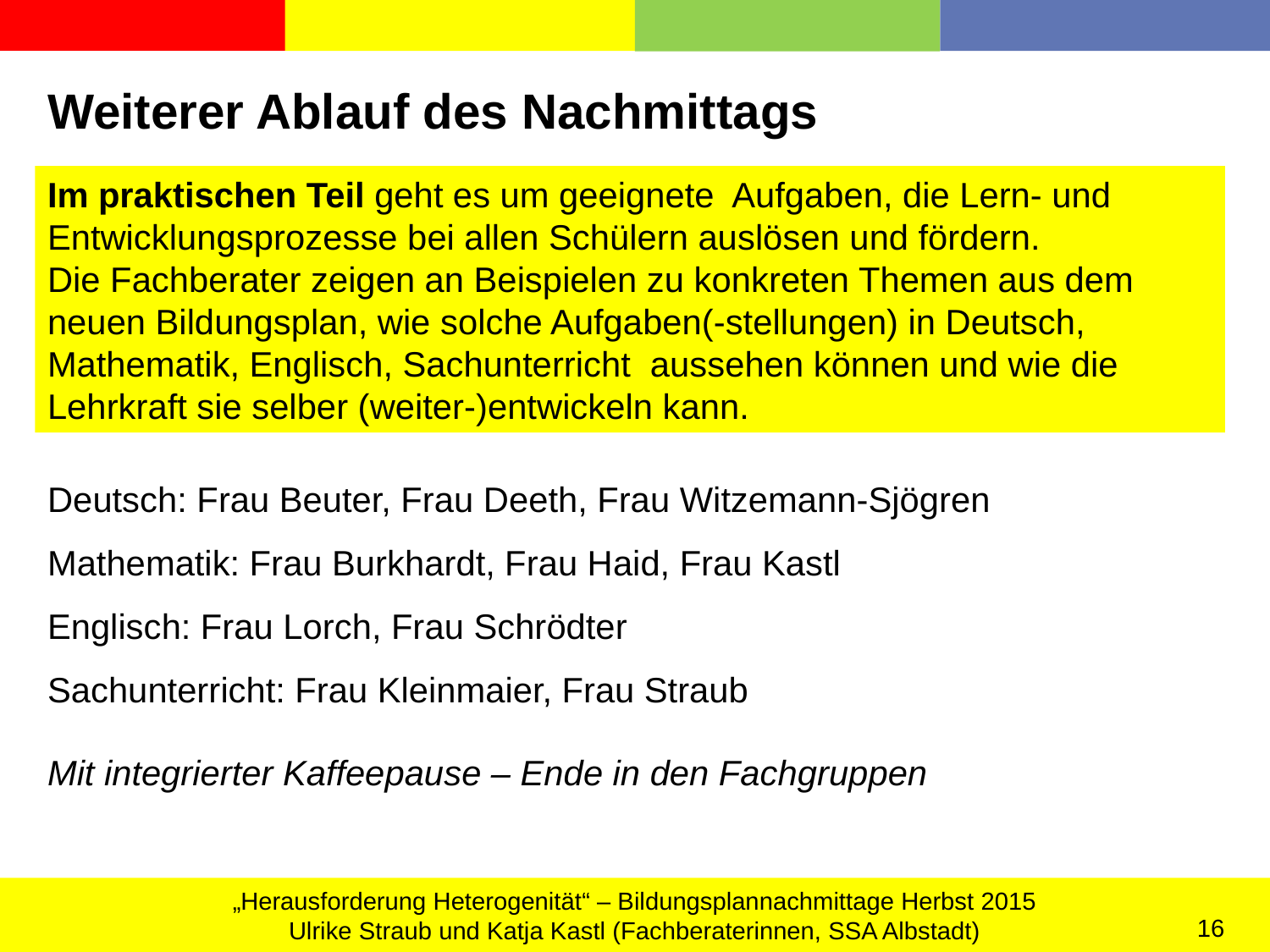

Weiterer Ablauf des Nachmittags
Im praktischen Teil geht es um geeignete  Aufgaben, die Lern- und Entwicklungsprozesse bei allen Schülern auslösen und fördern.                Die Fachberater zeigen an Beispielen zu konkreten Themen aus dem neuen Bildungsplan, wie solche Aufgaben(-stellungen) in Deutsch, Mathematik, Englisch, Sachunterricht  aussehen können und wie die Lehrkraft sie selber (weiter-)entwickeln kann.
Deutsch: Frau Beuter, Frau Deeth, Frau Witzemann-Sjögren
Mathematik: Frau Burkhardt, Frau Haid, Frau Kastl
Englisch: Frau Lorch, Frau Schrödter
Sachunterricht: Frau Kleinmaier, Frau Straub
Mit integrierter Kaffeepause – Ende in den Fachgruppen